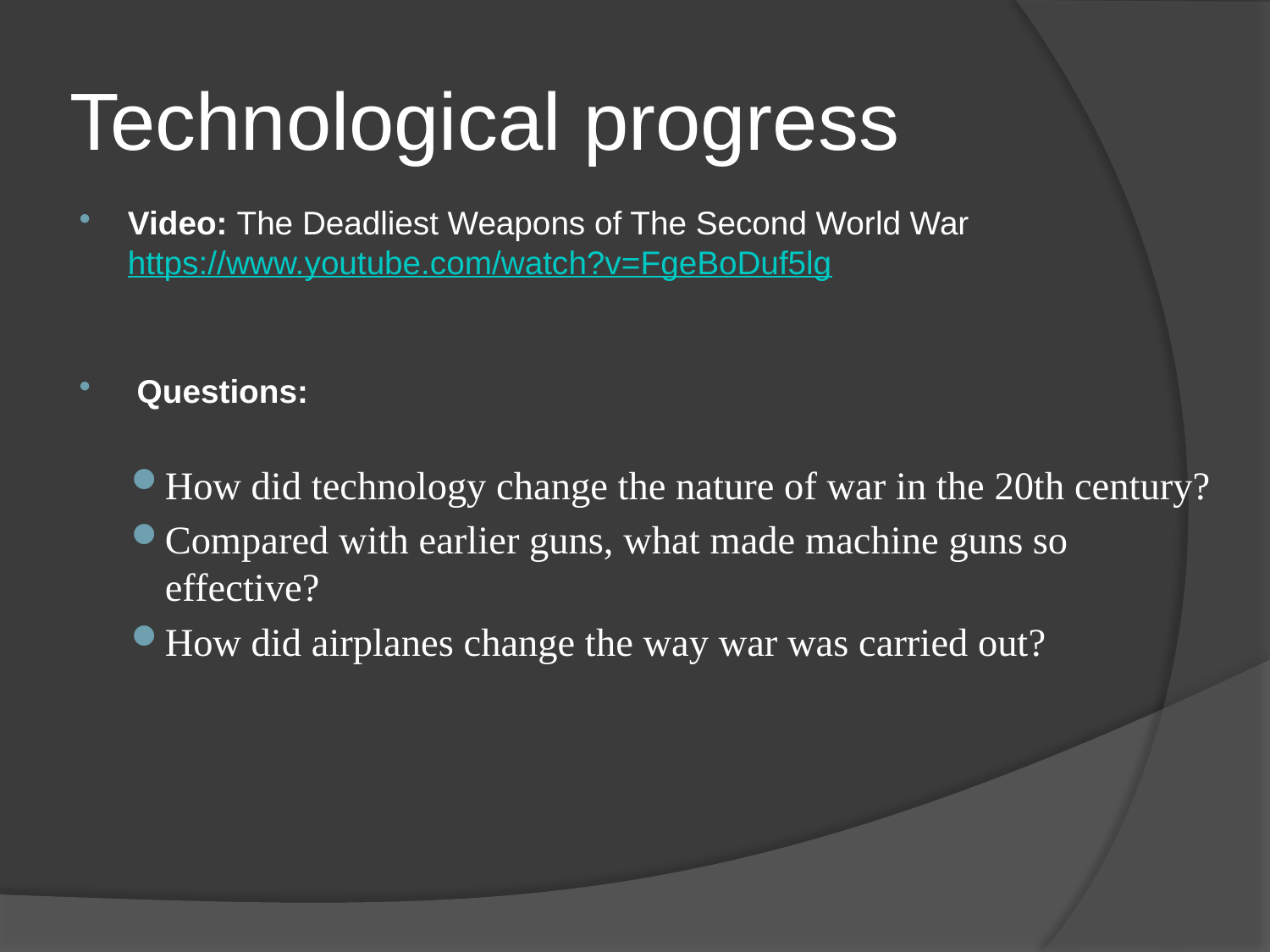

# Technological progress
Video: The Deadliest Weapons of The Second World War                        https://www.youtube.com/watch?v=FgeBoDuf5lg

 Questions:

How did technology change the nature of war in the 20th century?
Compared with earlier guns, what made machine guns so effective?
How did airplanes change the way war was carried out?